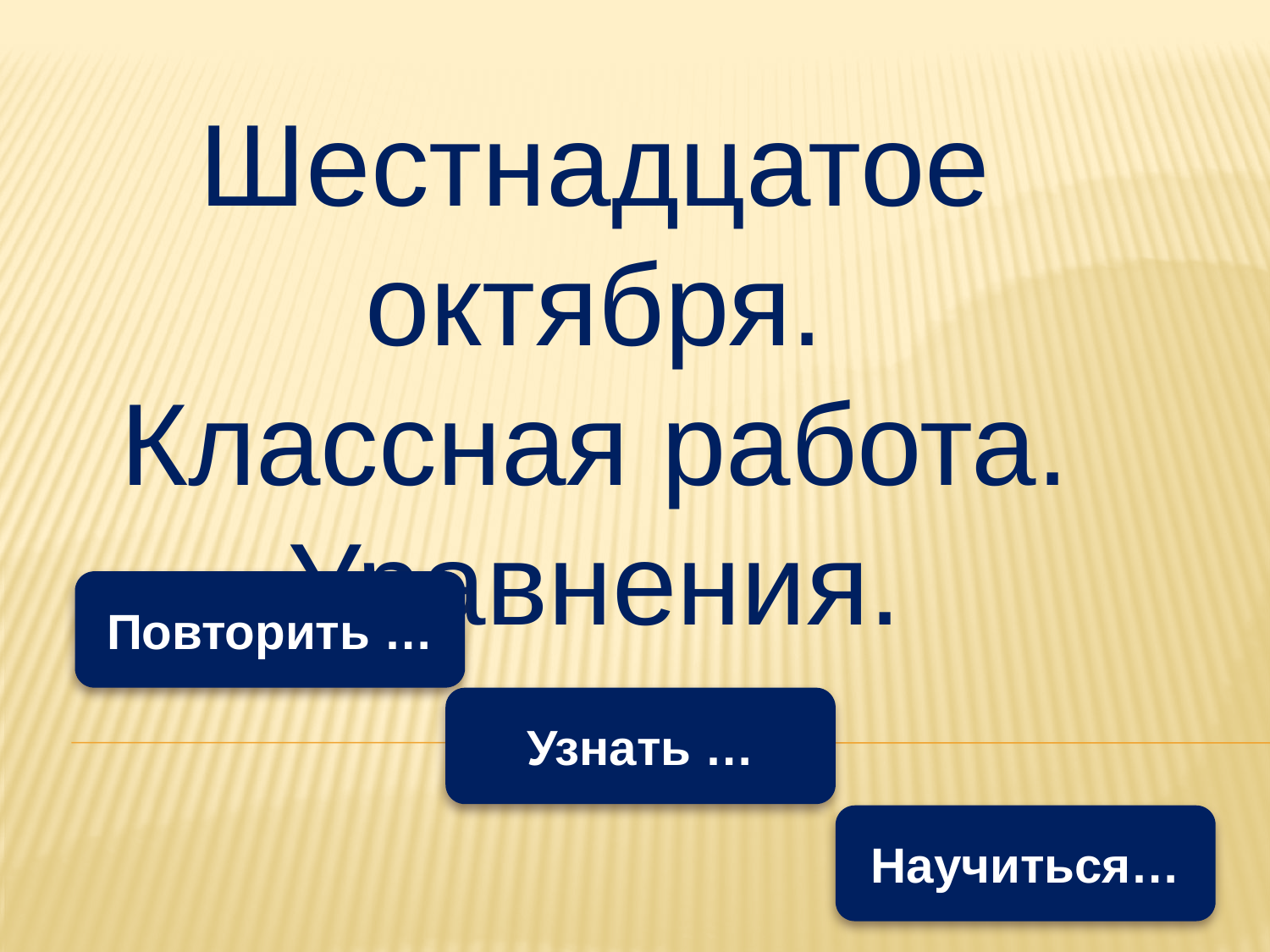

Шестнадцатое октября.
Классная работа.
Уравнения.
Повторить …
Узнать …
Научиться…